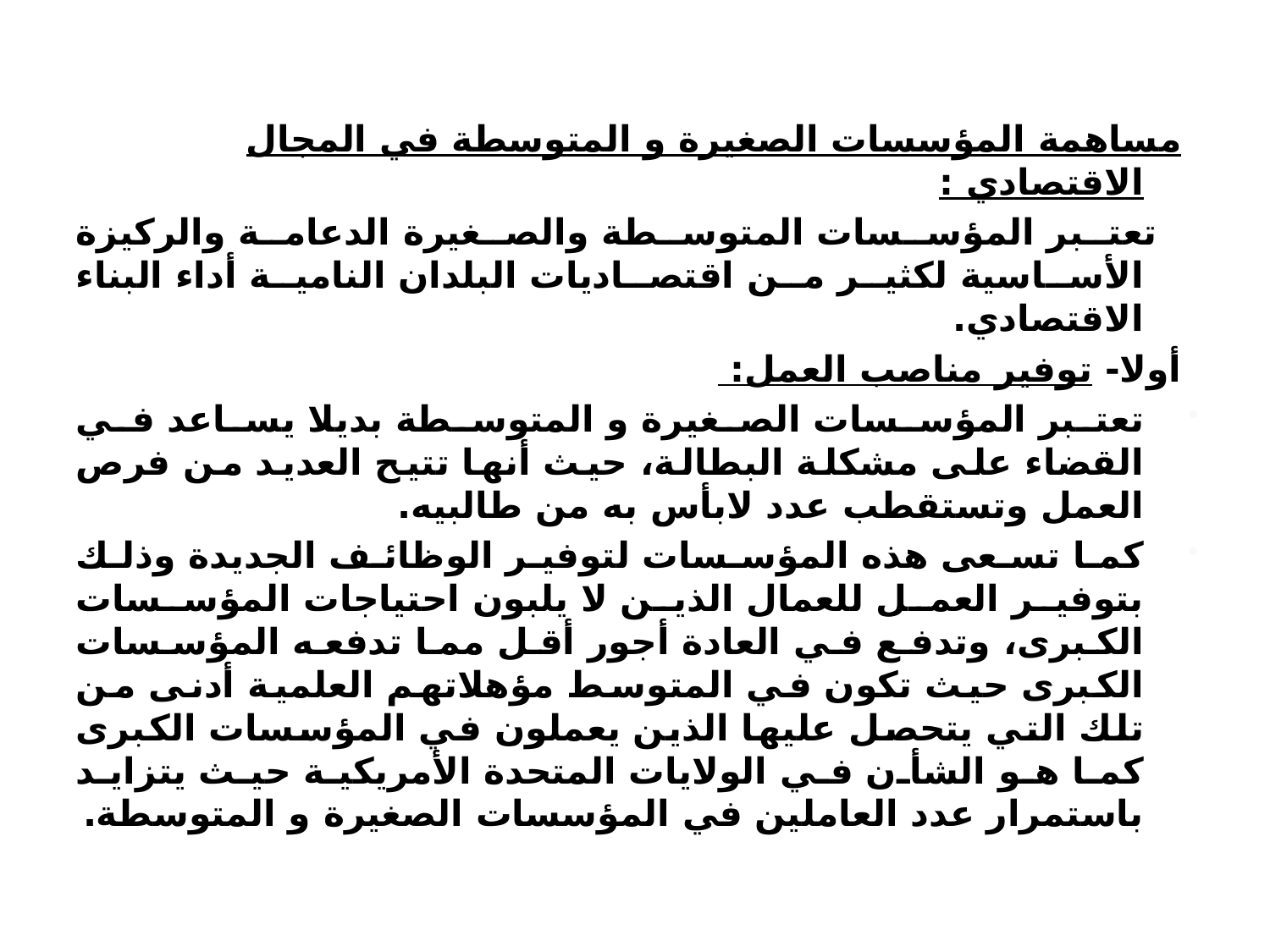

مساهمة المؤسسات الصغيرة و المتوسطة في المجال الاقتصادي :
  تعتبر المؤسسات المتوسطة والصغيرة الدعامة والركيزة الأساسية لكثير من اقتصاديات البلدان النامية أداء البناء الاقتصادي.
أولا- توفير مناصب العمل:
تعتبر المؤسسات الصغيرة و المتوسطة بديلا يساعد في القضاء على مشكلة البطالة، حيث أنها تتيح العديد من فرص العمل وتستقطب عدد لابأس به من طالبيه.
كما تسعى هذه المؤسسات لتوفير الوظائف الجديدة وذلك بتوفير العمل للعمال الذين لا يلبون احتياجات المؤسسات الكبرى، وتدفع في العادة أجور أقل مما تدفعه المؤسسات الكبرى حيث تكون في المتوسط مؤهلاتهم العلمية أدنى من تلك التي يتحصل عليها الذين يعملون في المؤسسات الكبرى كما هو الشأن في الولايات المتحدة الأمريكية حيث يتزايد باستمرار عدد العاملين في المؤسسات الصغيرة و المتوسطة.